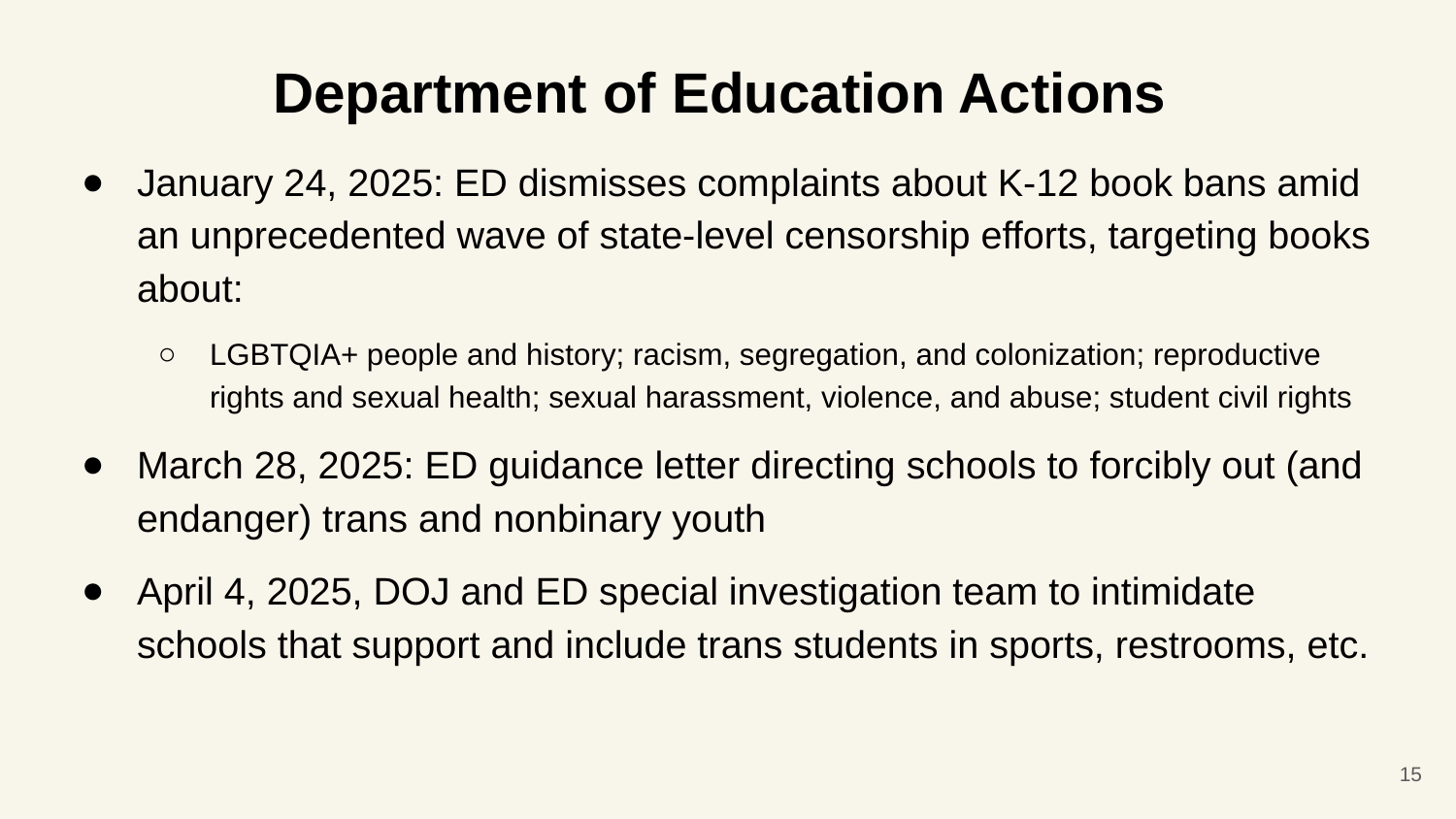

# Department of Education Actions

January 24, 2025: ED dismisses complaints about K-12 book bans amid an unprecedented wave of state-level censorship efforts, targeting books about:
LGBTQIA+ people and history; racism, segregation, and colonization; reproductive rights and sexual health; sexual harassment, violence, and abuse; student civil rights
March 28, 2025: ED guidance letter directing schools to forcibly out (and endanger) trans and nonbinary youth
April 4, 2025, DOJ and ED special investigation team to intimidate schools that support and include trans students in sports, restrooms, etc.
15